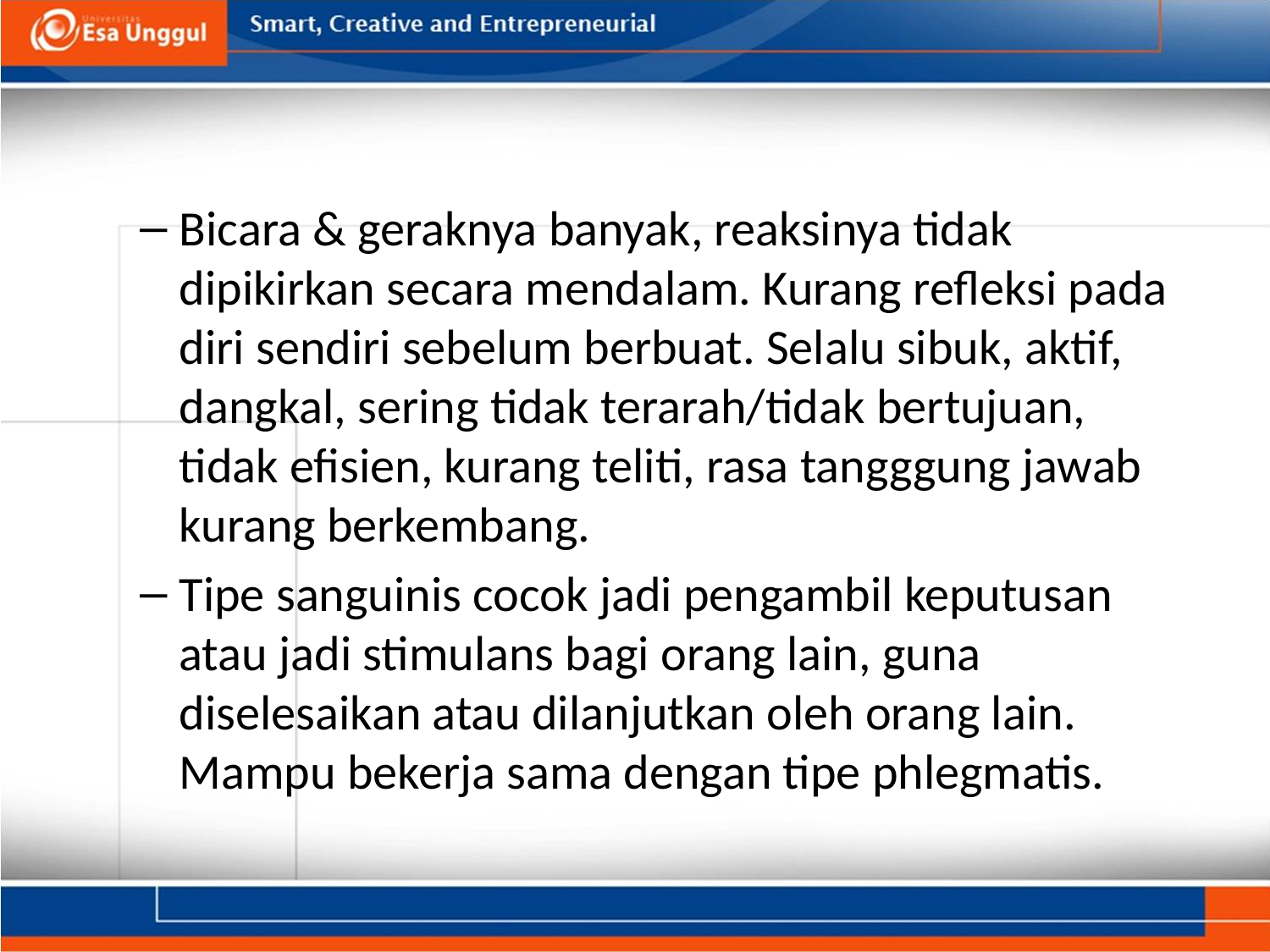

#
Bicara & geraknya banyak, reaksinya tidak dipikirkan secara mendalam. Kurang refleksi pada diri sendiri sebelum berbuat. Selalu sibuk, aktif, dangkal, sering tidak terarah/tidak bertujuan, tidak efisien, kurang teliti, rasa tangggung jawab kurang berkembang.
Tipe sanguinis cocok jadi pengambil keputusan atau jadi stimulans bagi orang lain, guna diselesaikan atau dilanjutkan oleh orang lain. Mampu bekerja sama dengan tipe phlegmatis.